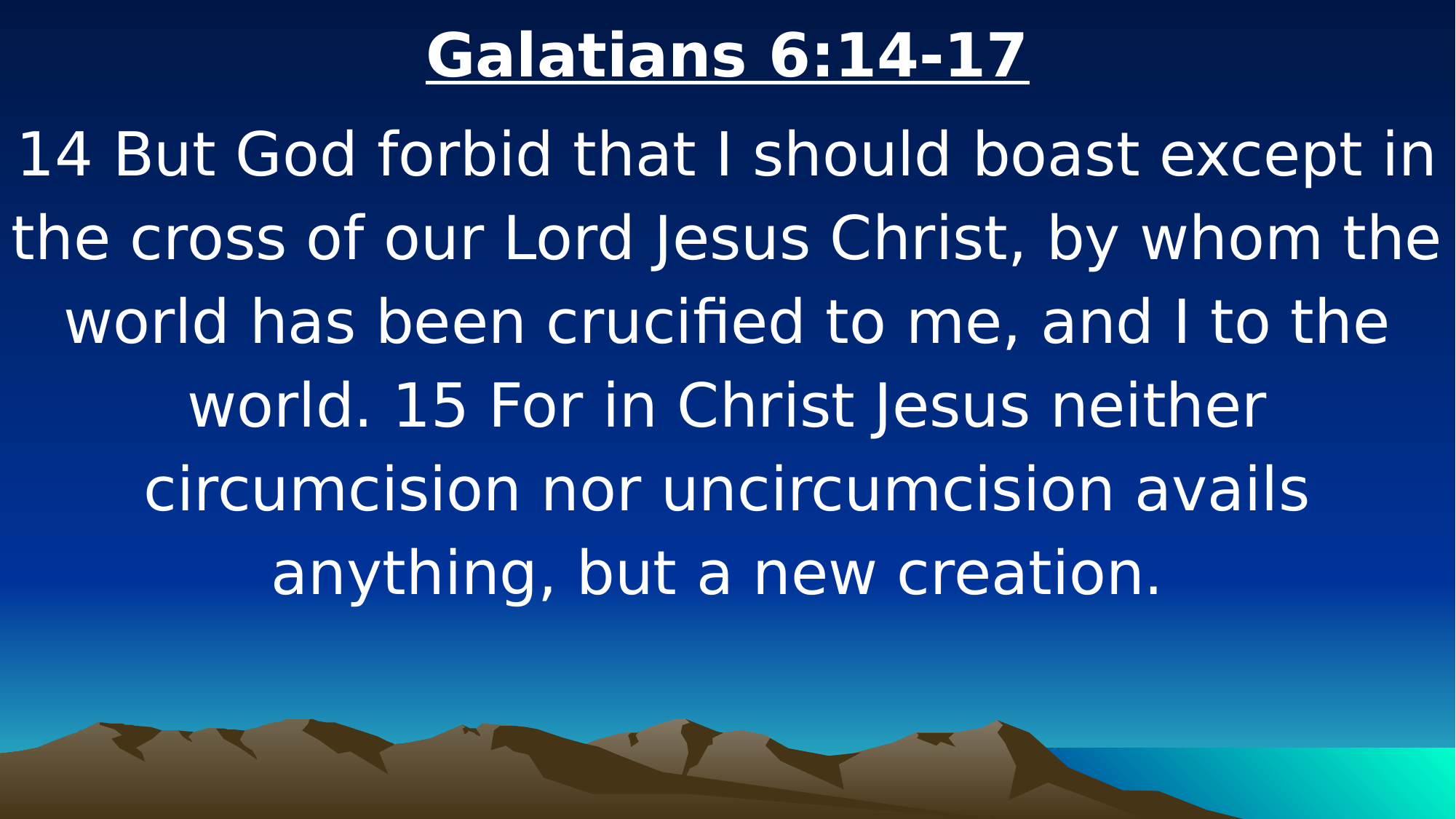

Galatians 6:14-17
14 But God forbid that I should boast except in the cross of our Lord Jesus Christ, by whom the world has been crucified to me, and I to the world. 15 For in Christ Jesus neither circumcision nor uncircumcision avails anything, but a new creation.